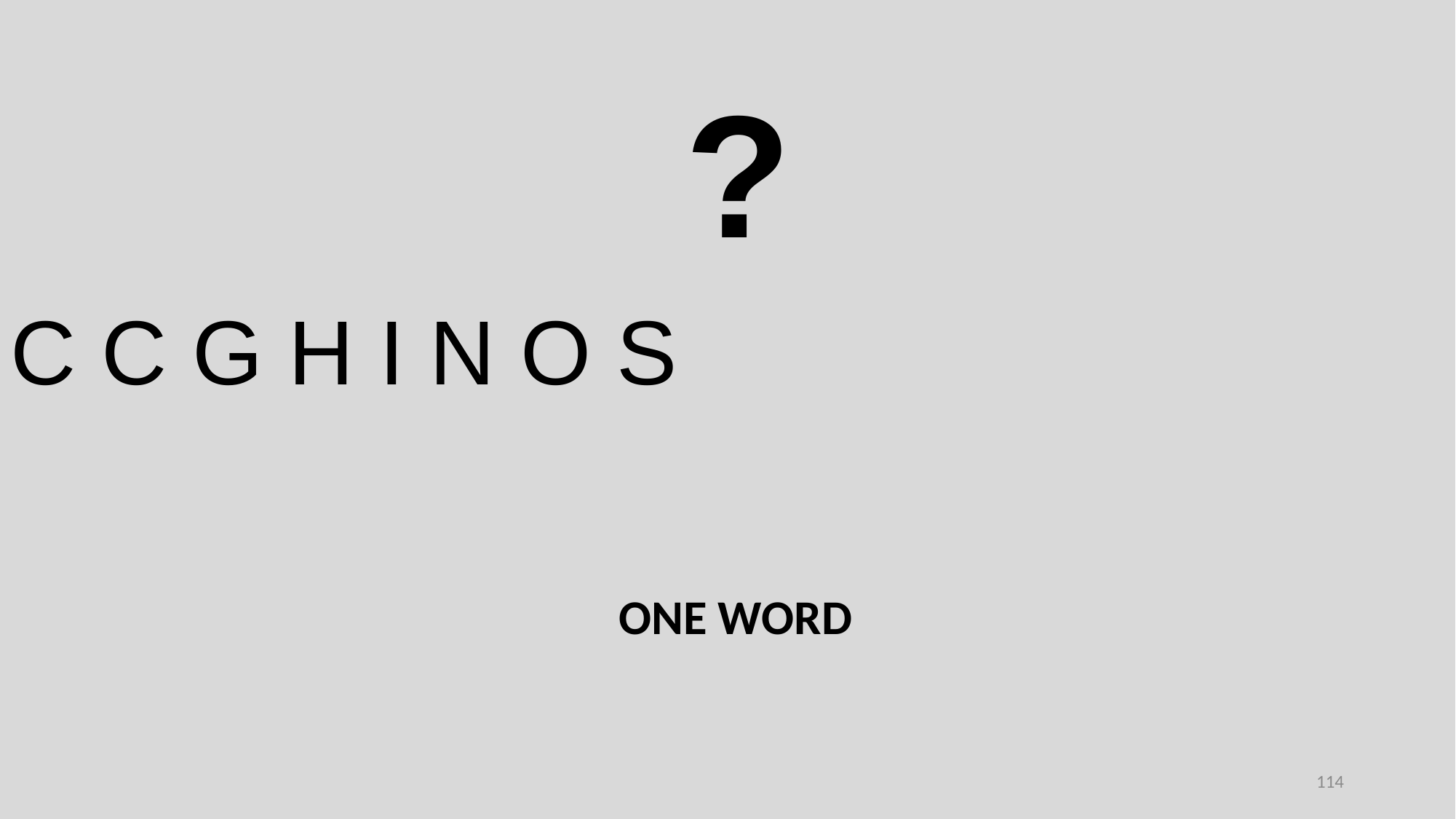

?
C C G H I N O S
ONE WORD
114